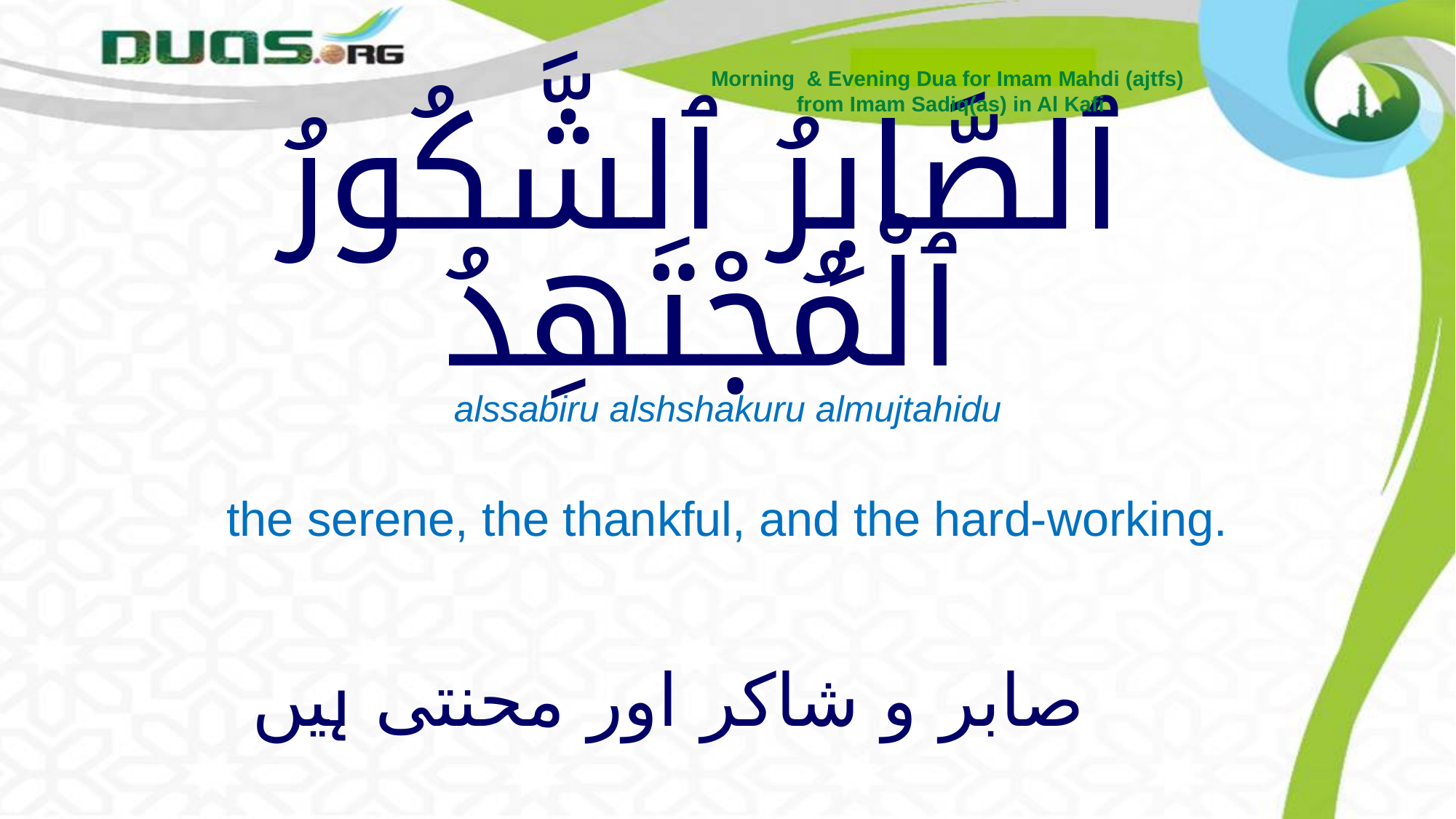

Morning  & Evening Dua for Imam Mahdi (ajtfs)
from Imam Sadiq(as) in Al Kafi
# ٱلصَّابِرُ ٱلشَّكُورُ ٱلْمُجْتَهِدُ

alssabiru alshshakuru almujtahidu

the serene, the thankful, and the hard-working.

صابر و شاکر اور محنتی ہیں